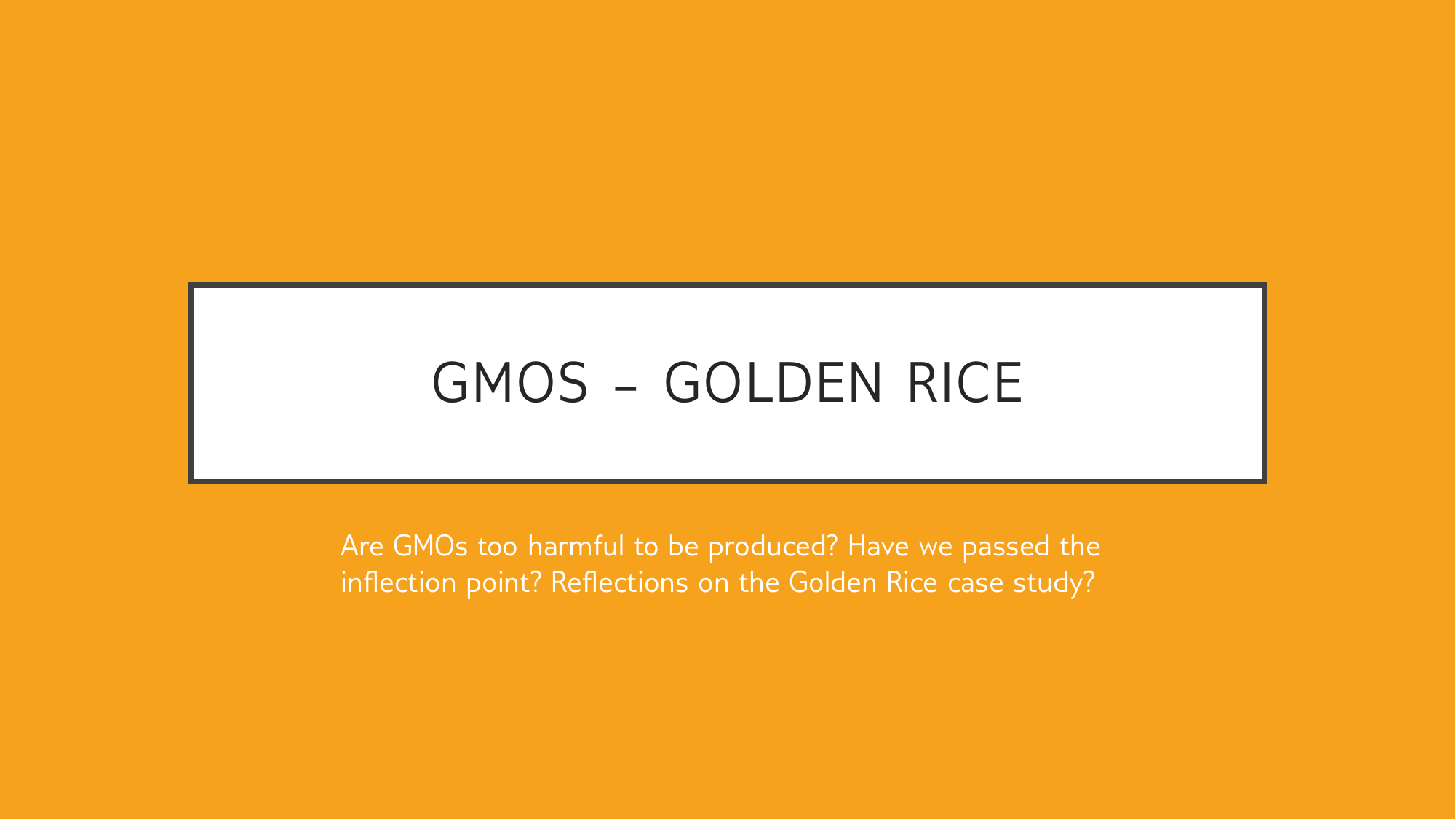

# GMOs – Golden Rice
Are GMOs too harmful to be produced? Have we passed the inflection point? Reflections on the Golden Rice case study?